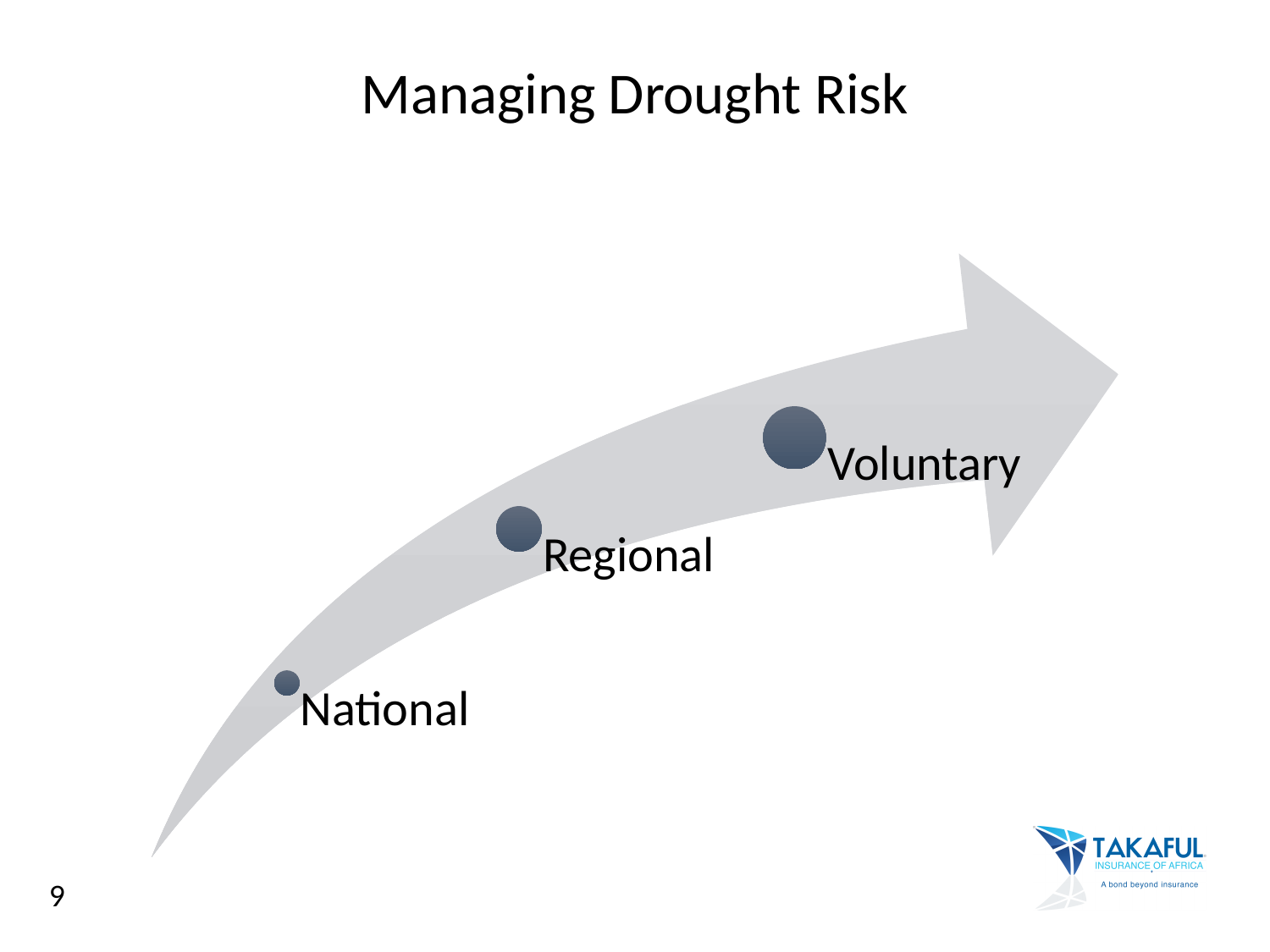

# Managing Drought Risk
National
Regional
Voluntary